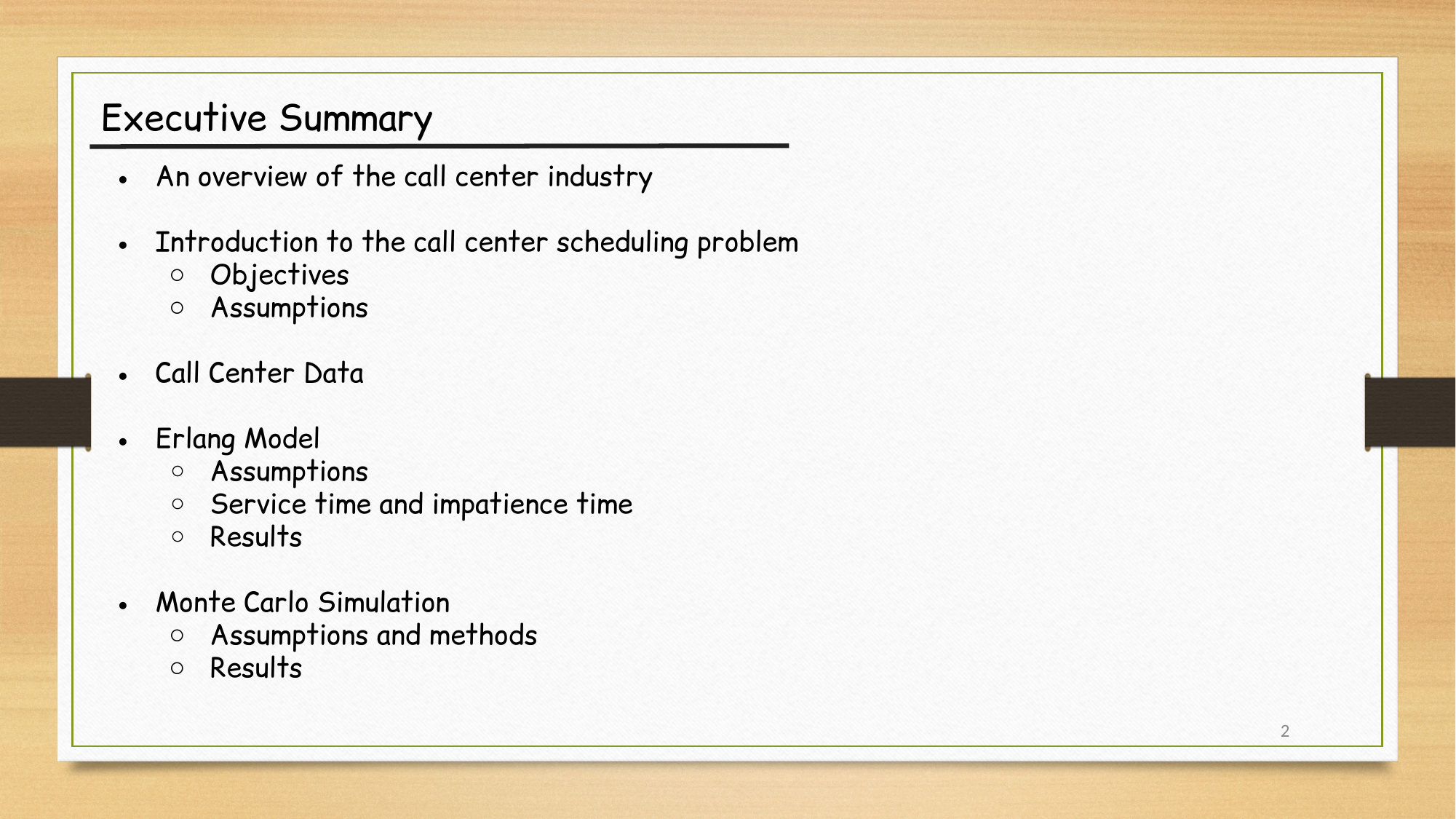

Executive Summary
An overview of the call center industry

Introduction to the call center scheduling problem
Objectives
Assumptions

Call Center Data

Erlang Model
Assumptions
Service time and impatience time
Results

Monte Carlo Simulation
Assumptions and methods
Results

2